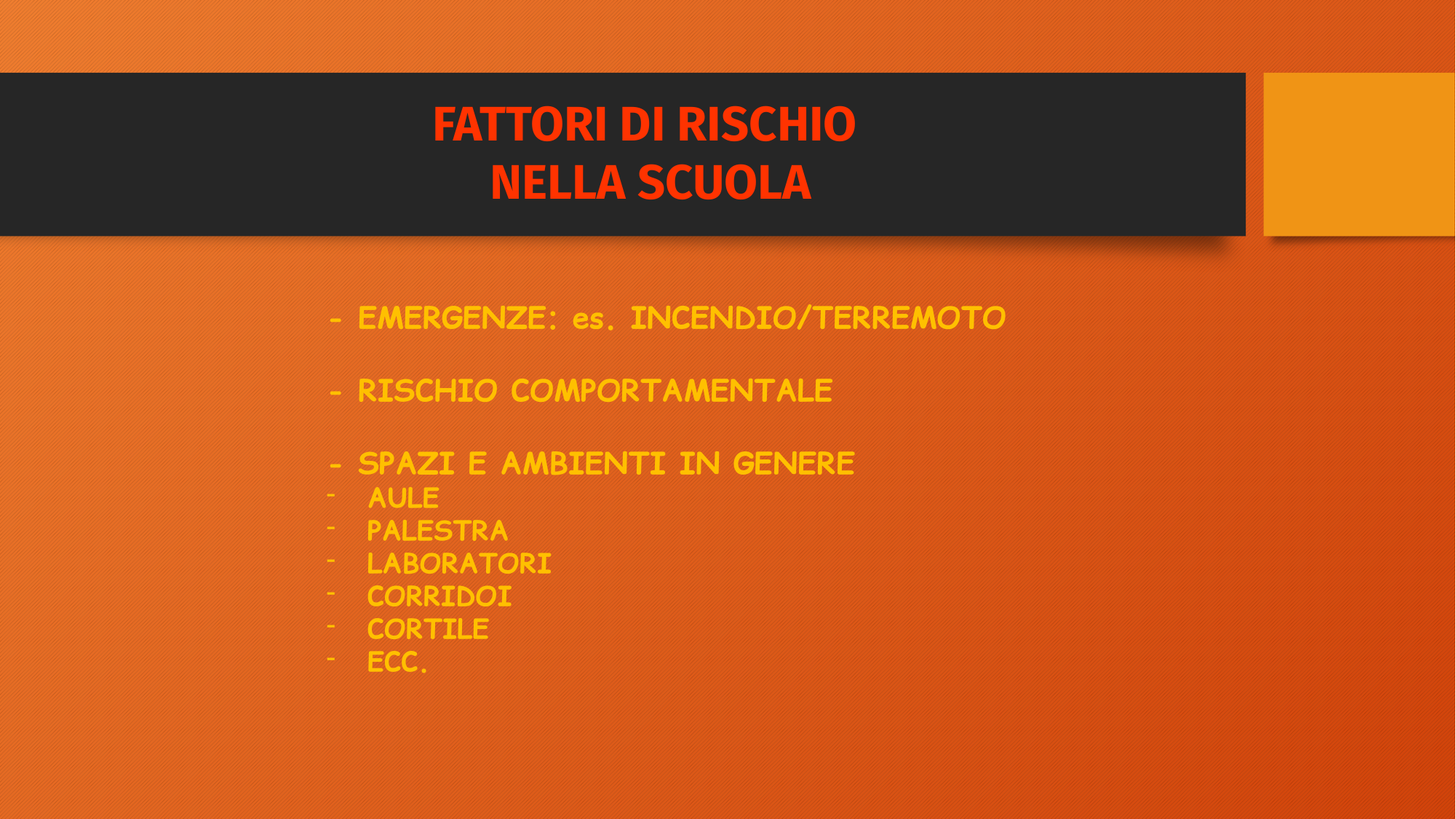

FATTORI DI RISCHIO
NELLA SCUOLA

- EMERGENZE: es. INCENDIO/TERREMOTO

- RISCHIO COMPORTAMENTALE

- SPAZI E AMBIENTI IN GENERE
AULE
PALESTRA
LABORATORI
CORRIDOI
CORTILE
ECC.